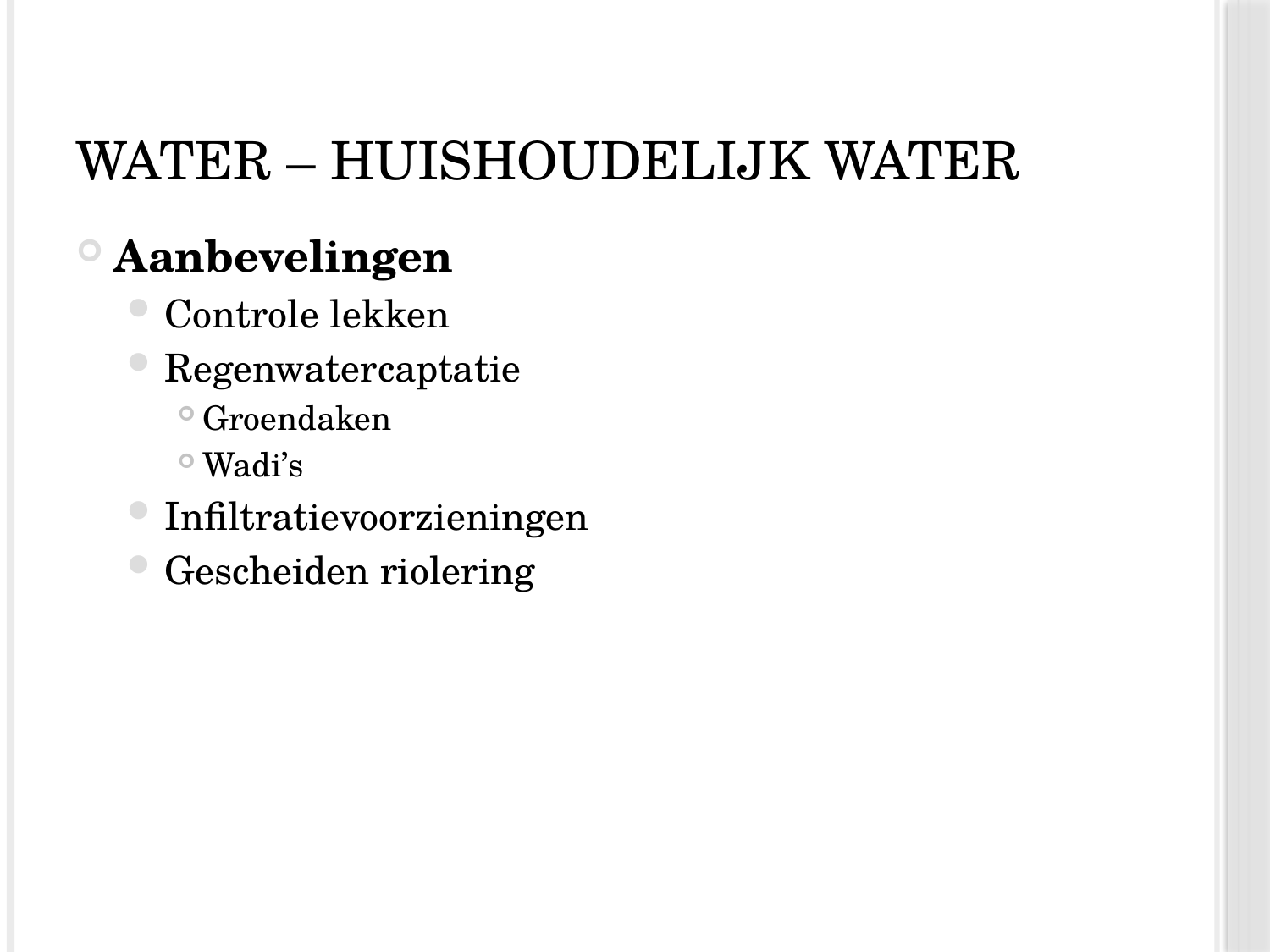

# Water – huishoudelijk water
Aanbevelingen
Controle lekken
Regenwatercaptatie
Groendaken
Wadi’s
Infiltratievoorzieningen
Gescheiden riolering